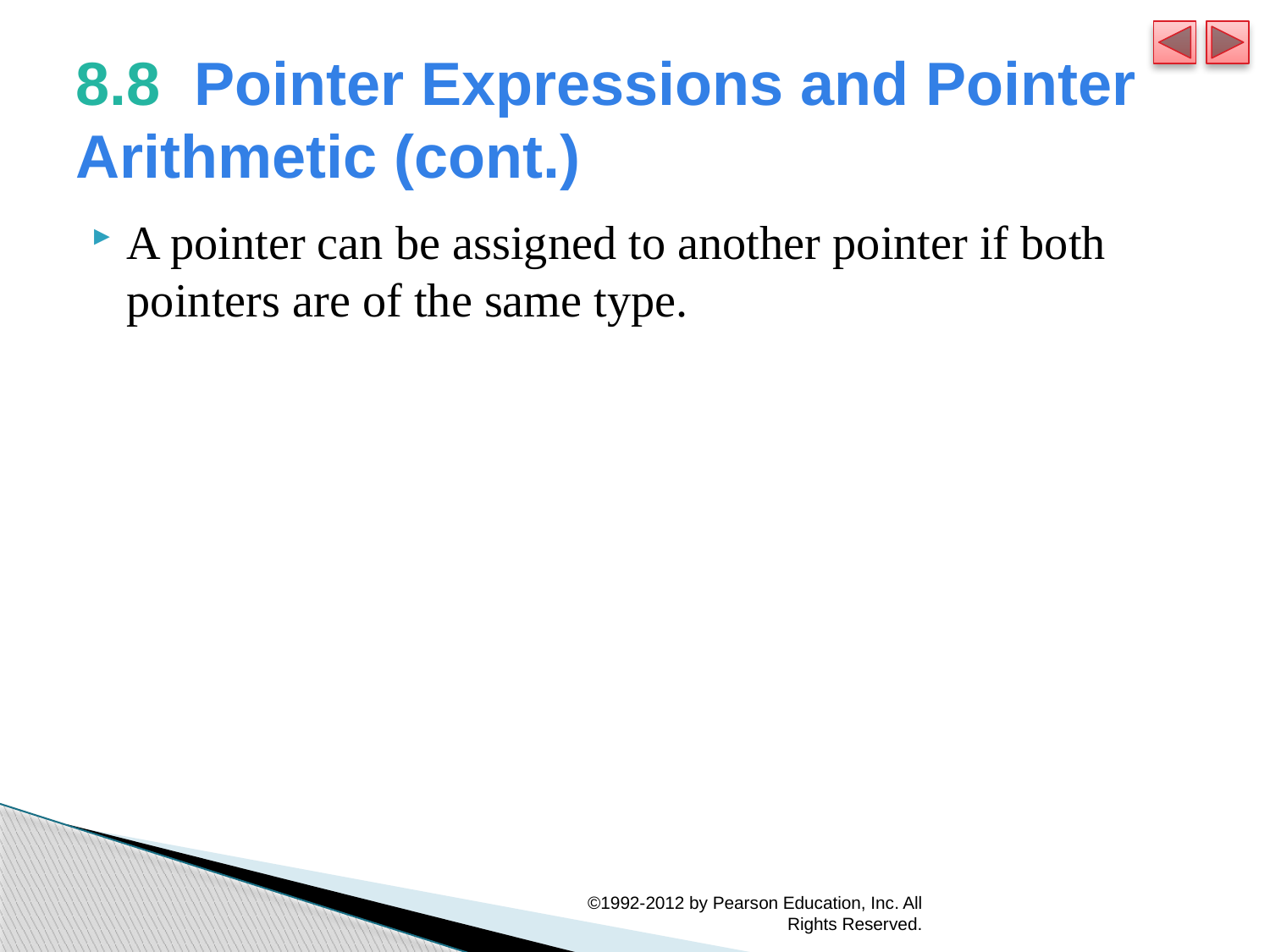

# 8.8  Pointer Expressions and Pointer Arithmetic (cont.)
A pointer can be assigned to another pointer if both pointers are of the same type.
©1992-2012 by Pearson Education, Inc. All Rights Reserved.